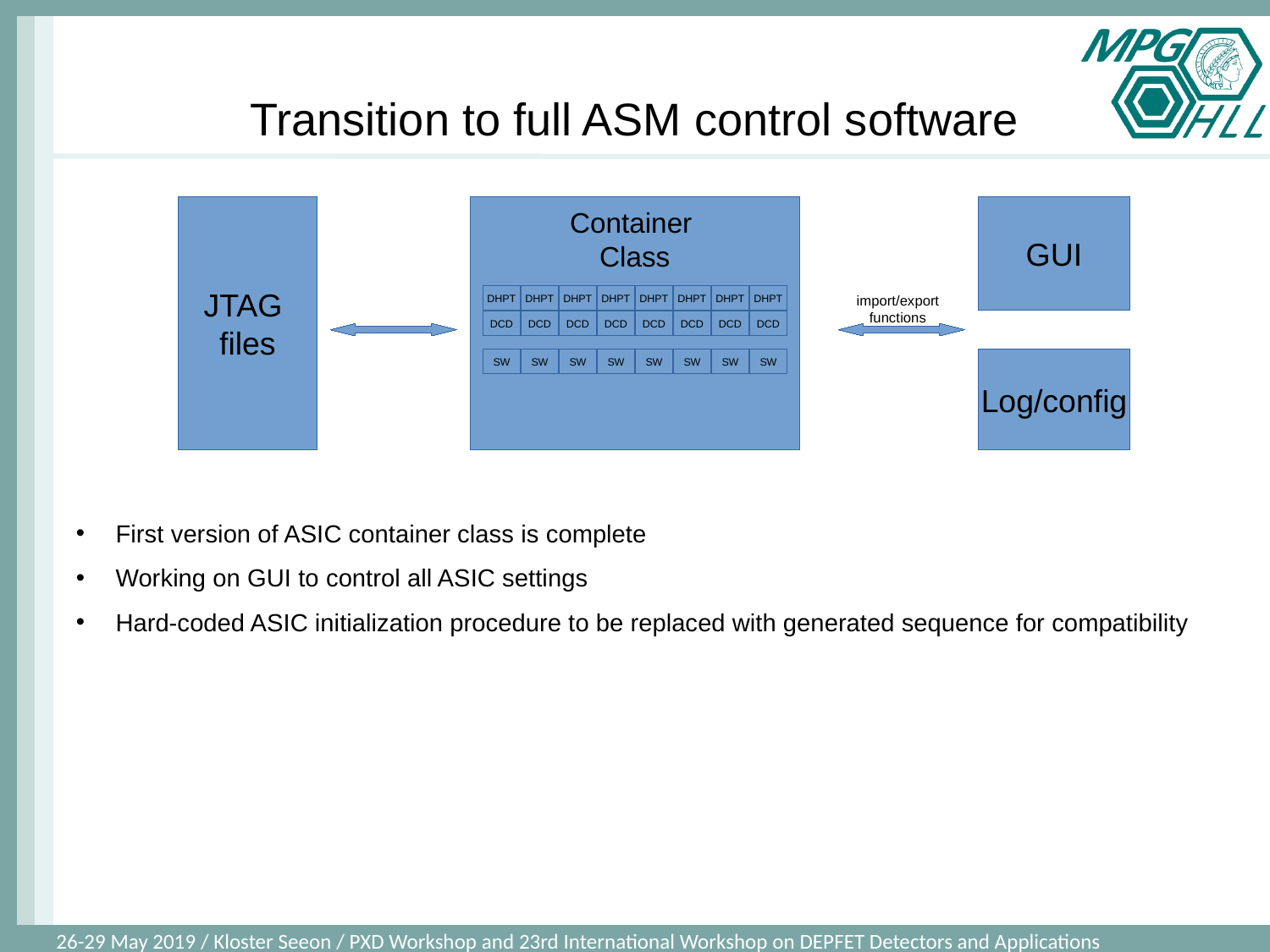

Transition to full ASM control software

JTAG
files
Container
Class

GUI
DHPT
DHPT
DHPT
DHPT
DHPT
DHPT
DHPT
DHPT
import/export functions

DCD
DCD
DCD
DCD
DCD
DCD
DCD
DCD

SW
SW
SW
SW
SW
SW
SW
SW
Log/config
First version of ASIC container class is complete
Working on GUI to control all ASIC settings
Hard-coded ASIC initialization procedure to be replaced with generated sequence for compatibility